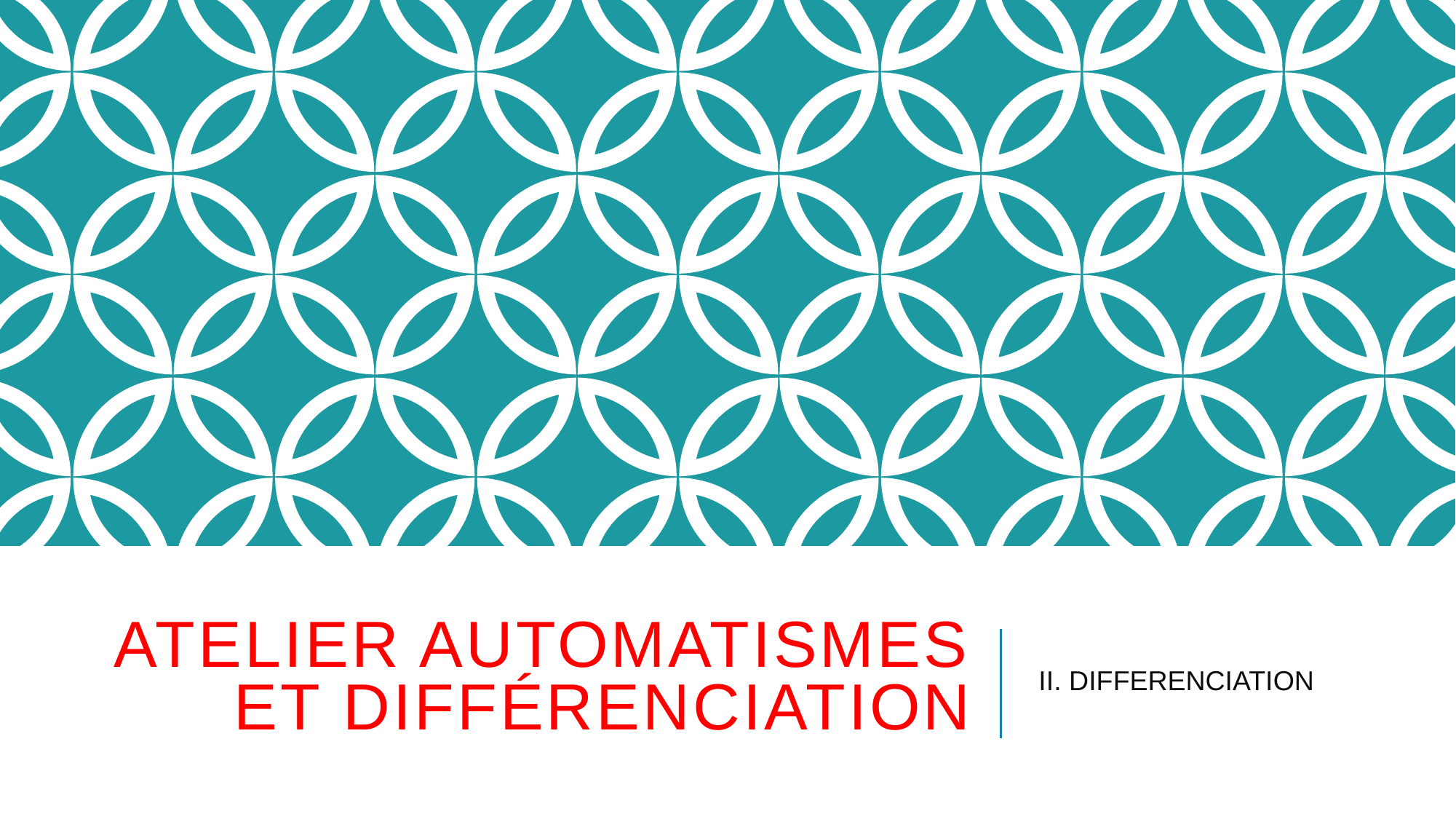

# Atelier automatismes et différenciation
II. DIFFERENCIATION